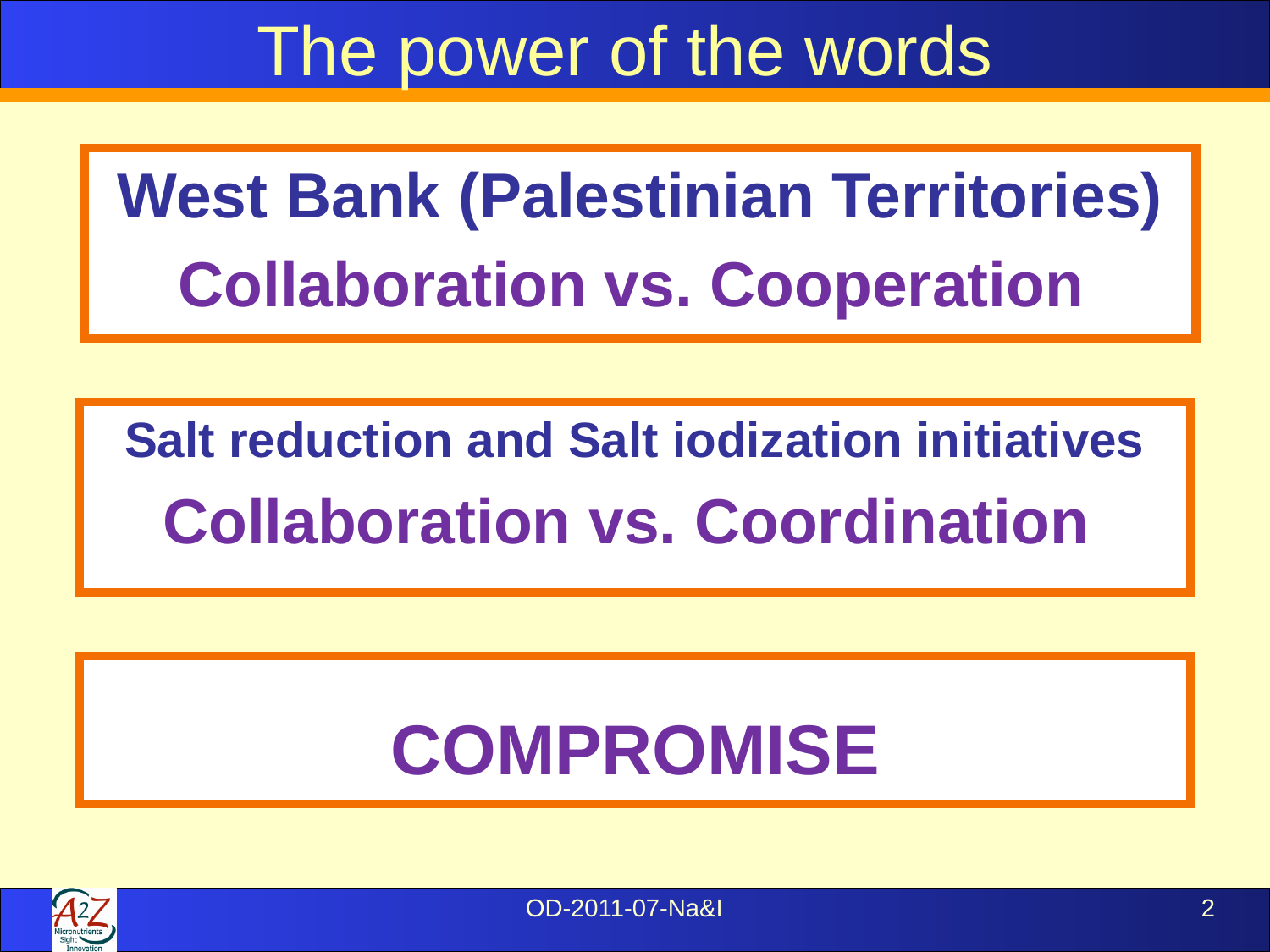

The power of the words
West Bank (Palestinian Territories)
Collaboration vs. Cooperation
Salt reduction and Salt iodization initiatives
Collaboration vs. Coordination
COMPROMISE